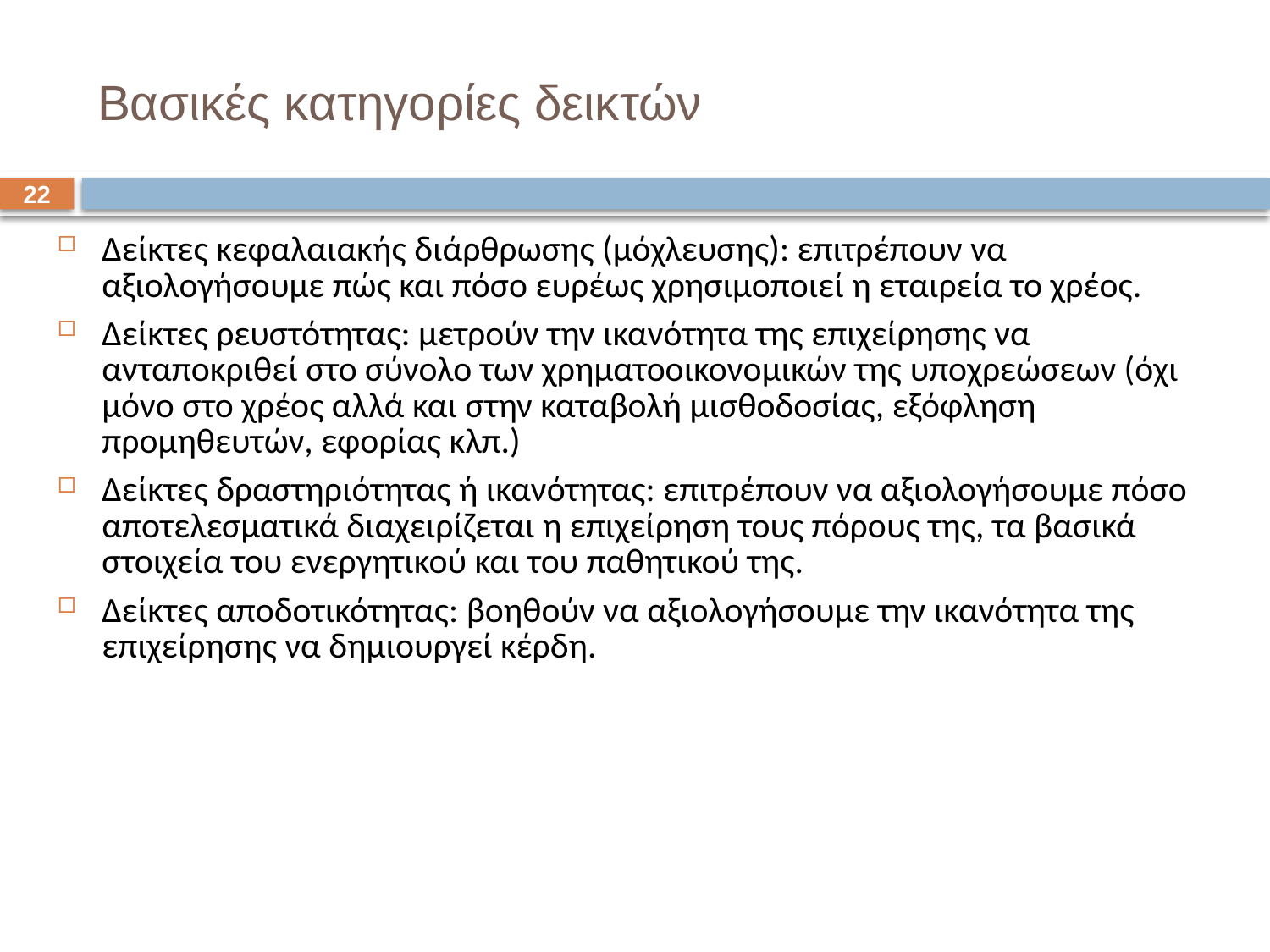

# Βασικές κατηγορίες δεικτών
22
Δείκτες κεφαλαιακής διάρθρωσης (μόχλευσης): επιτρέπουν να αξιολογήσουμε πώς και πόσο ευρέως χρησιμοποιεί η εταιρεία το χρέος.
Δείκτες ρευστότητας: μετρούν την ικανότητα της επιχείρησης να ανταποκριθεί στο σύνολο των χρηματοοικονομικών της υποχρεώσεων (όχι μόνο στο χρέος αλλά και στην καταβολή μισθοδοσίας, εξόφληση προμηθευτών, εφορίας κλπ.)
Δείκτες δραστηριότητας ή ικανότητας: επιτρέπουν να αξιολογήσουμε πόσο αποτελεσματικά διαχειρίζεται η επιχείρηση τους πόρους της, τα βασικά στοιχεία του ενεργητικού και του παθητικού της.
Δείκτες αποδοτικότητας: βοηθούν να αξιολογήσουμε την ικανότητα της επιχείρησης να δημιουργεί κέρδη.